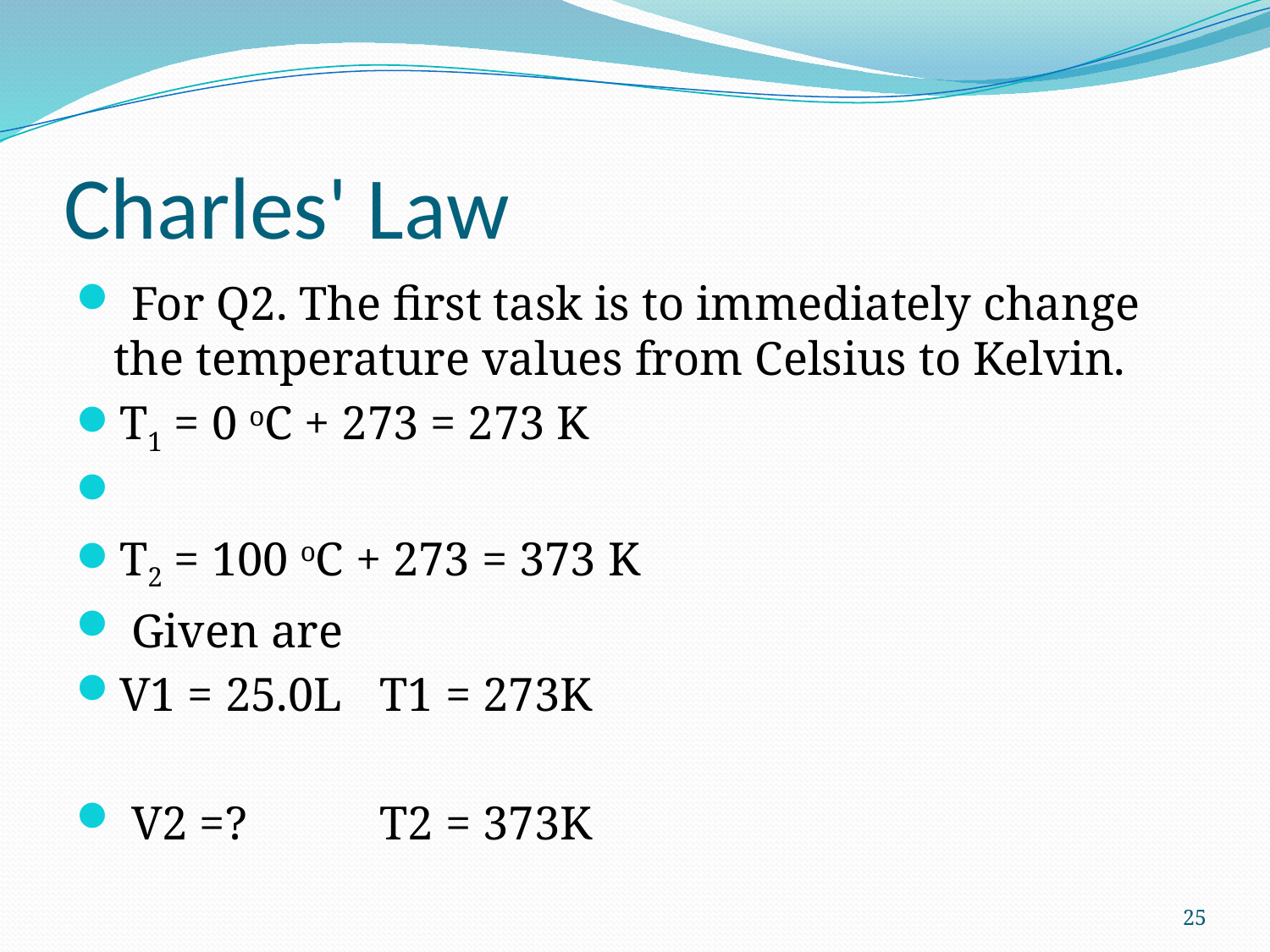

# Charles' Law
 For Q2. The first task is to immediately change the temperature values from Celsius to Kelvin.
T1 = 0 oC + 273 = 273 K

T2 = 100 oC + 273 = 373 K
 Given are
V1 = 25.0L	 T1 = 273K

 V2 =?	 T2 = 373K

25